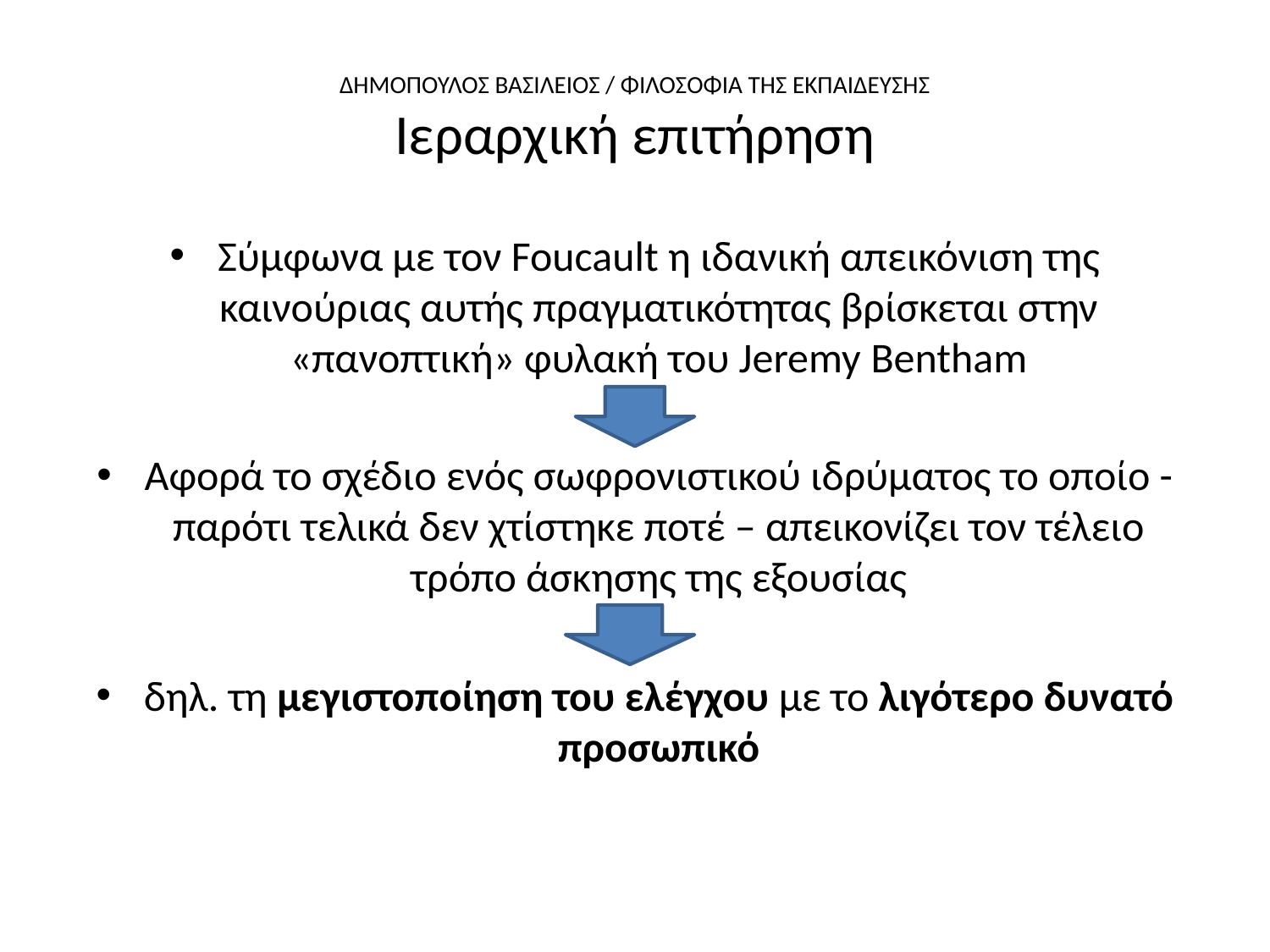

# ΔΗΜΟΠΟΥΛΟΣ ΒΑΣΙΛΕΙΟΣ / ΦΙΛΟΣΟΦΙΑ ΤΗΣ ΕΚΠΑΙΔΕΥΣΗΣ Ιεραρχική επιτήρηση
Σύμφωνα με τον Foucault η ιδανική απεικόνιση της καινούριας αυτής πραγματικότητας βρίσκεται στην «πανοπτική» φυλακή του Jeremy Bentham

Αφορά το σχέδιο ενός σωφρονιστικού ιδρύματος το οποίο - παρότι τελικά δεν χτίστηκε ποτέ – απεικονίζει τον τέλειο τρόπο άσκησης της εξουσίας

δηλ. τη μεγιστοποίηση του ελέγχου με το λιγότερο δυνατό προσωπικό